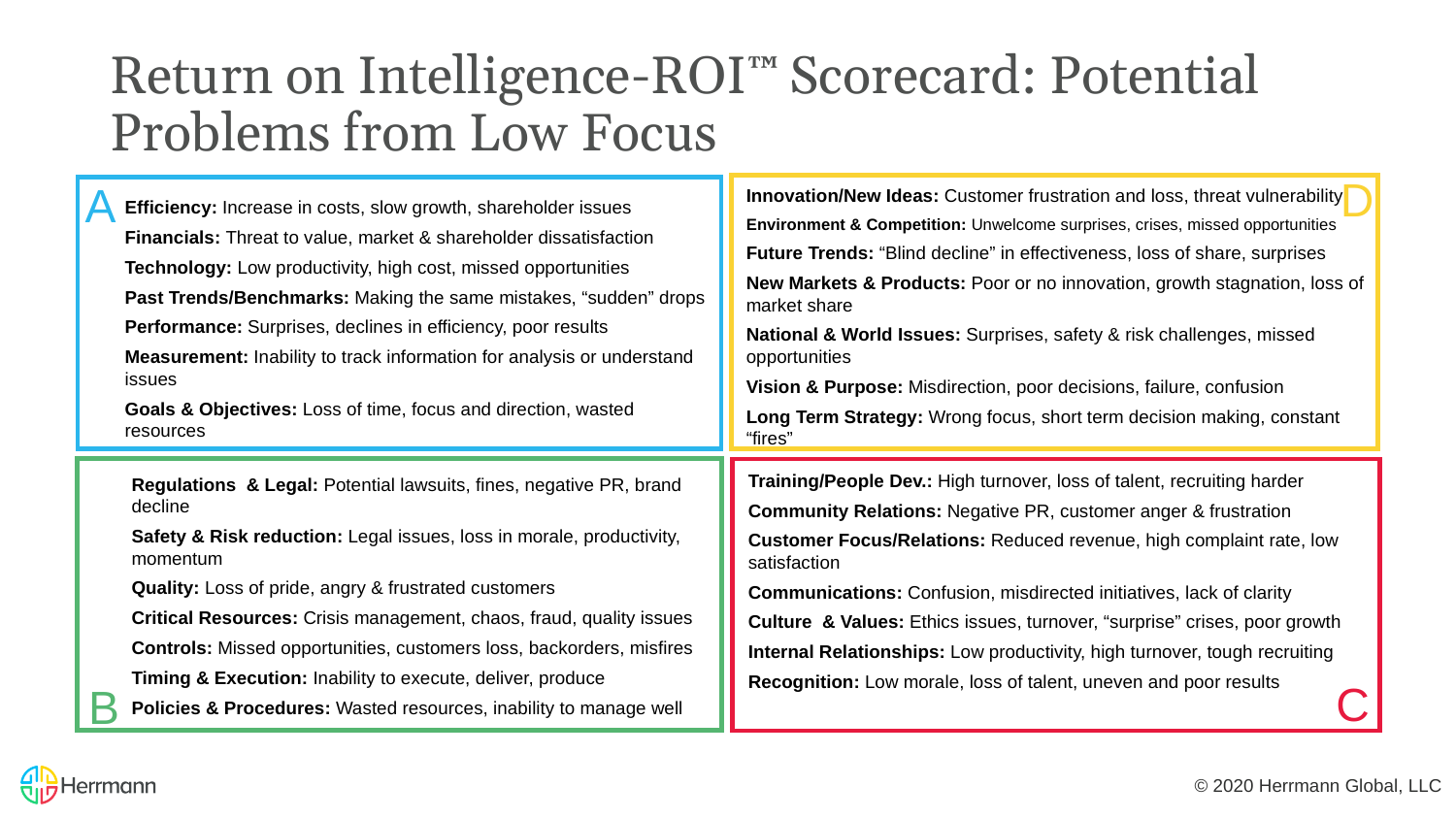

# Return on Intelligence-ROI™ Scorecard: Potential Problems from Low Focus
Innovation/New Ideas: Customer frustration and loss, threat vulnerability
Environment & Competition: Unwelcome surprises, crises, missed opportunities
Future Trends: “Blind decline” in effectiveness, loss of share, surprises
New Markets & Products: Poor or no innovation, growth stagnation, loss of market share
National & World Issues: Surprises, safety & risk challenges, missed opportunities
Vision & Purpose: Misdirection, poor decisions, failure, confusion
Long Term Strategy: Wrong focus, short term decision making, constant “fires”
Efficiency: Increase in costs, slow growth, shareholder issues
Financials: Threat to value, market & shareholder dissatisfaction
Technology: Low productivity, high cost, missed opportunities
Past Trends/Benchmarks: Making the same mistakes, “sudden” drops
Performance: Surprises, declines in efficiency, poor results
Measurement: Inability to track information for analysis or understand issues
Goals & Objectives: Loss of time, focus and direction, wasted resources
Training/People Dev.: High turnover, loss of talent, recruiting harder
Community Relations: Negative PR, customer anger & frustration
Customer Focus/Relations: Reduced revenue, high complaint rate, low satisfaction
Communications: Confusion, misdirected initiatives, lack of clarity
Culture  & Values: Ethics issues, turnover, “surprise” crises, poor growth
Internal Relationships: Low productivity, high turnover, tough recruiting
Recognition: Low morale, loss of talent, uneven and poor results
Regulations  & Legal: Potential lawsuits, fines, negative PR, brand decline
Safety & Risk reduction: Legal issues, loss in morale, productivity,  momentum
Quality: Loss of pride, angry & frustrated customers
Critical Resources: Crisis management, chaos, fraud, quality issues
Controls: Missed opportunities, customers loss, backorders, misfires
Timing & Execution: Inability to execute, deliver, produce
Policies & Procedures: Wasted resources, inability to manage well